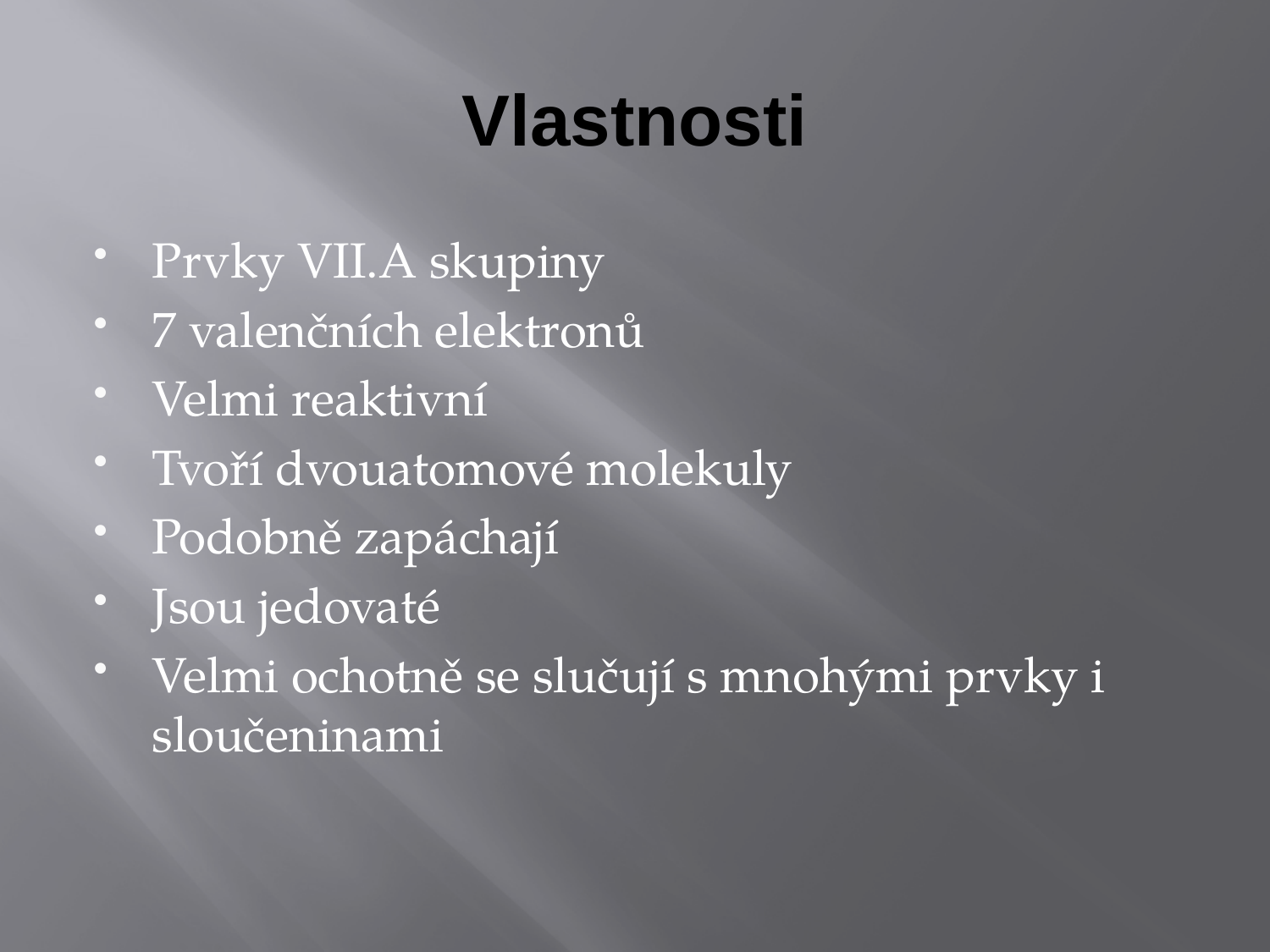

# Vlastnosti
Prvky VII.A skupiny
7 valenčních elektronů
Velmi reaktivní
Tvoří dvouatomové molekuly
Podobně zapáchají
Jsou jedovaté
Velmi ochotně se slučují s mnohými prvky i sloučeninami